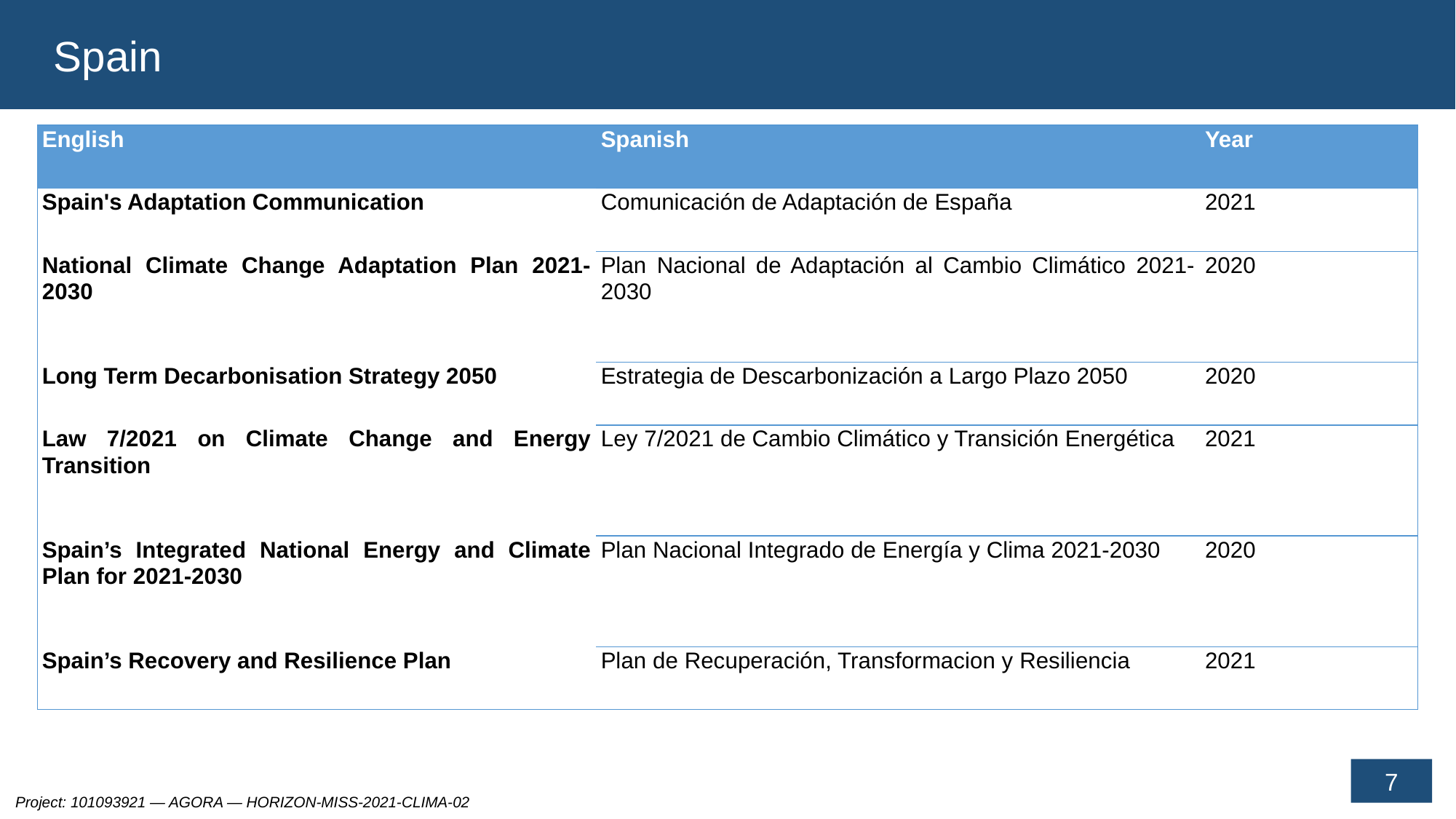

Spain
| English | Spanish | Year |
| --- | --- | --- |
| Spain's Adaptation Communication | Comunicación de Adaptación de España | 2021 |
| National Climate Change Adaptation Plan 2021-2030 | Plan Nacional de Adaptación al Cambio Climático 2021-2030 | 2020 |
| Long Term Decarbonisation Strategy 2050 | Estrategia de Descarbonización a Largo Plazo 2050 | 2020 |
| Law 7/2021 on Climate Change and Energy Transition | Ley 7/2021 de Cambio Climático y Transición Energética | 2021 |
| Spain’s Integrated National Energy and Climate Plan for 2021-2030 | Plan Nacional Integrado de Energía y Clima 2021-2030 | 2020 |
| Spain’s Recovery and Resilience Plan | Plan de Recuperación, Transformacion y Resiliencia | 2021 |
7
Project: 101093921 — AGORA — HORIZON-MISS-2021-CLIMA-02